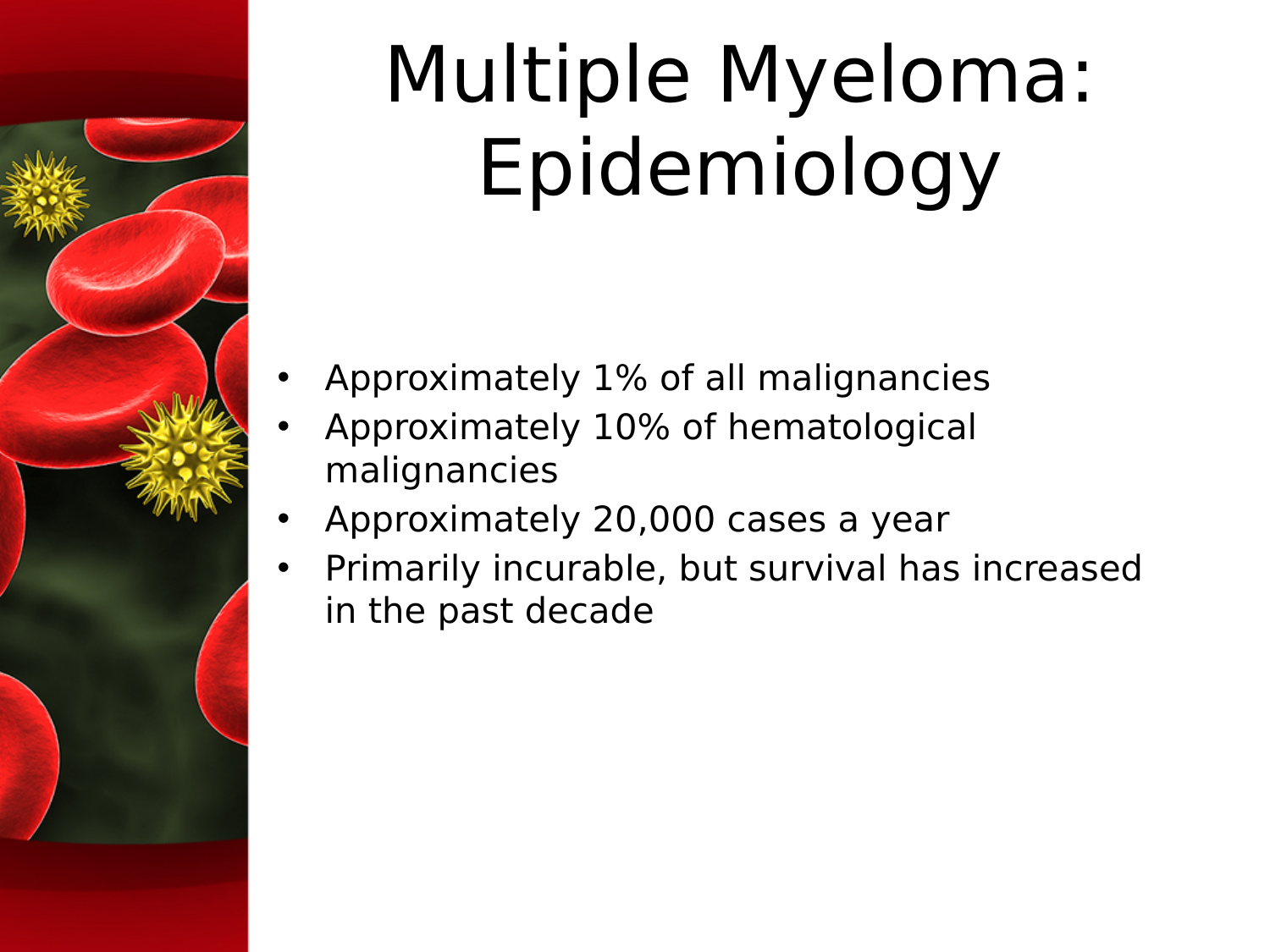

# Multiple Myeloma: Epidemiology
Approximately 1% of all malignancies
Approximately 10% of hematological malignancies
Approximately 20,000 cases a year
Primarily incurable, but survival has increased in the past decade